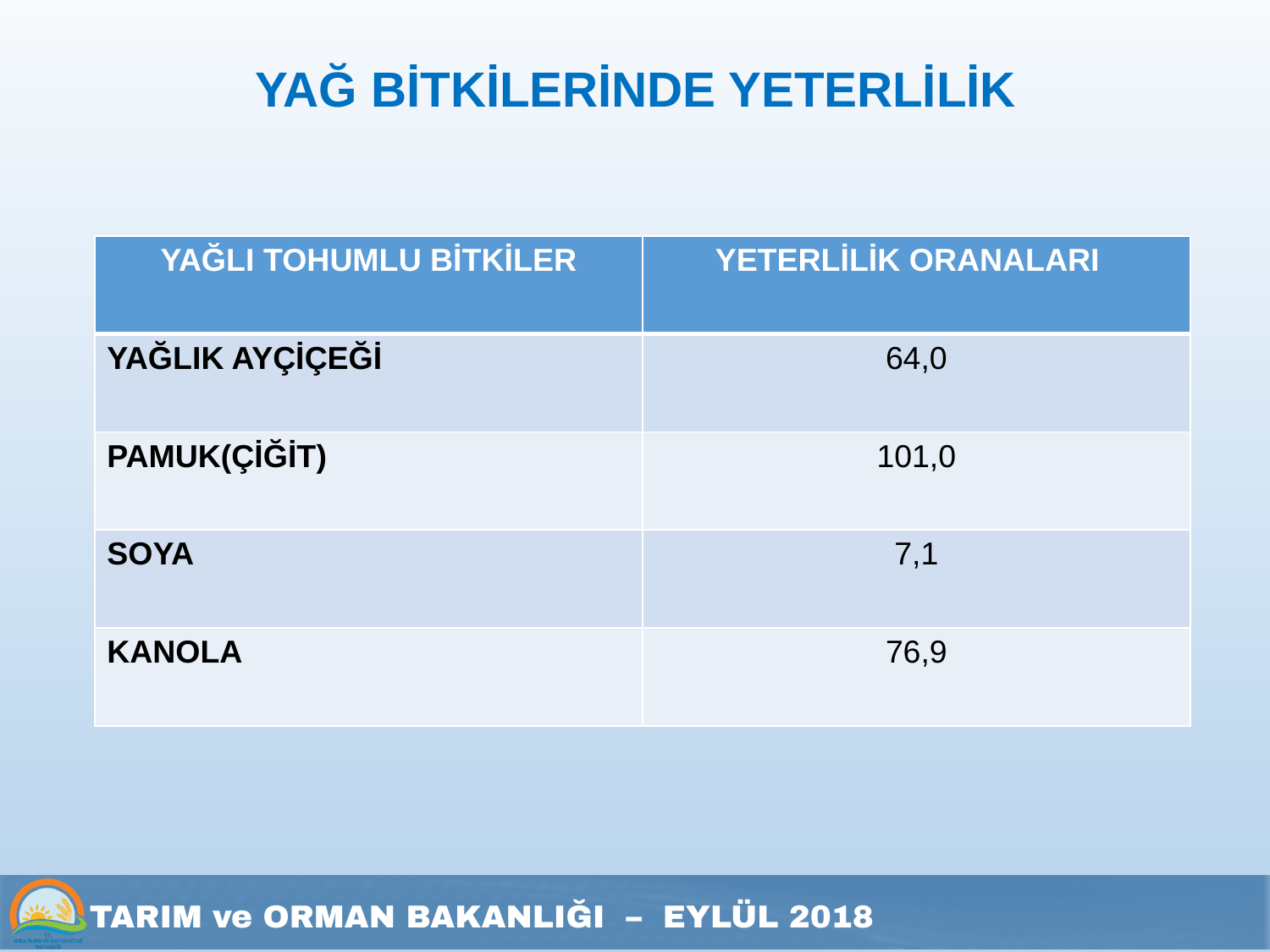

YAĞ BİTKİLERİNDE YETERLİLİK
| YAĞLI TOHUMLU BİTKİLER | YETERLİLİK ORANALARI |
| --- | --- |
| YAĞLIK AYÇİÇEĞİ | 64,0 |
| PAMUK(ÇİĞİT) | 101,0 |
| SOYA | 7,1 |
| KANOLA | 76,9 |